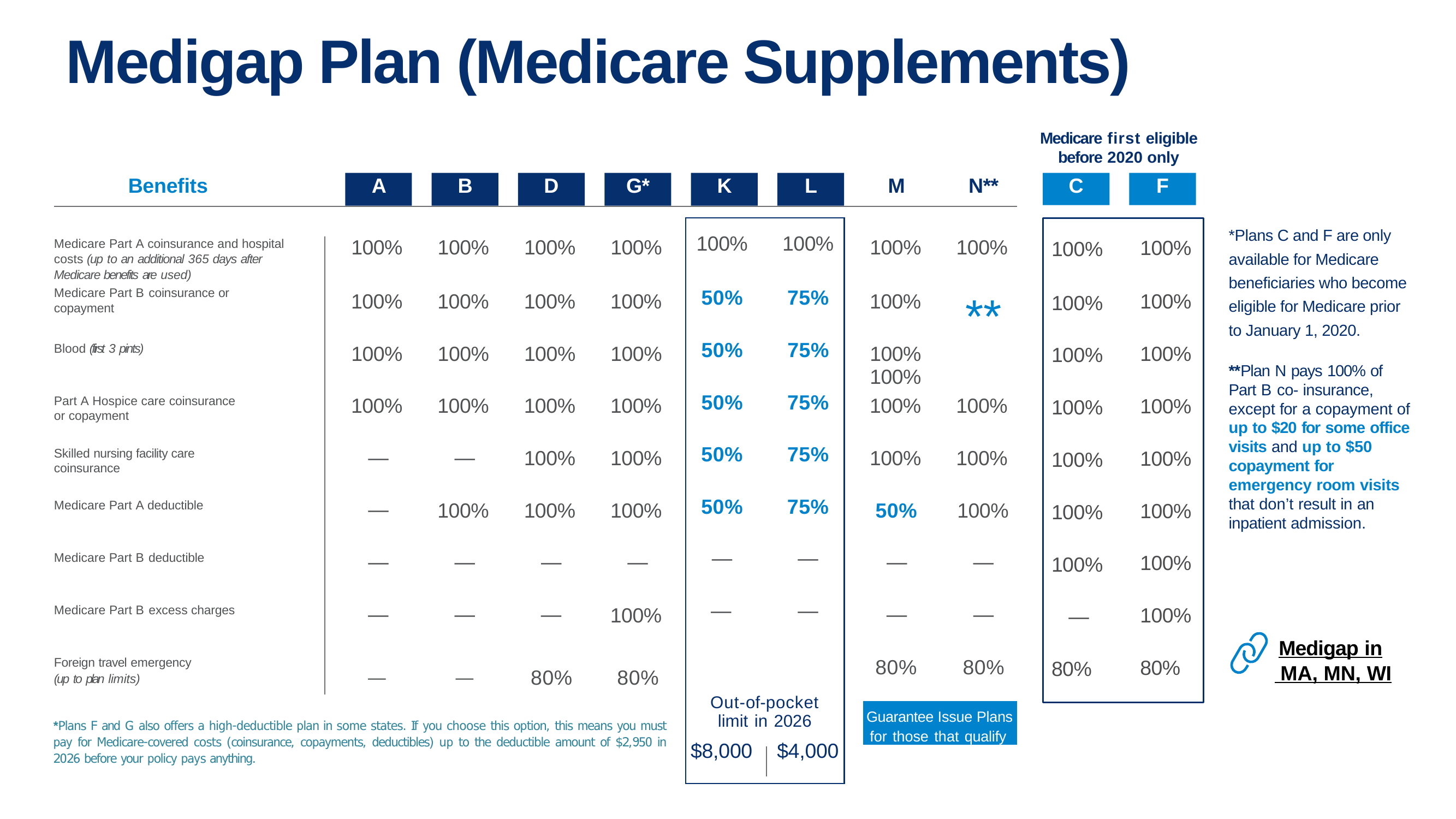

Medigap Plan (Medicare Supplements)

Medicare first eligible before 2020 only

Benefits
A
B
D
G*
K
L
M
N**

C
F
| 100% | 100% |
| --- | --- |
| 50% | 75% |
| 50% | 75% |
| 50% | 75% |
| 50% | 75% |
| 50% | 75% |
| — | — |
| — | — |
| Out-of-pocket limit in 2026 $8,000 $4,000 |  |

*Plans C and F are only available for Medicare beneficiaries who become eligible for Medicare prior to January 1, 2020.

**Plan N pays 100% of Part B co- insurance, except for a copayment of up to $20 for some office visits and up to $50 copayment for emergency room visits that don’t result in an inpatient admission.
100%
100%
100%
100%
100%
100%
100%
100%
Medicare Part A coinsurance and hospital costs (up to an additional 365 days after Medicare benefits are used)
Medicare Part B coinsurance or copayment

**
100%	100%
100%
100%
100%
100%
100%
100%
100%
100%
100%
100%
100%
Blood (first 3 pints)
100%
100%
100%
100%
100%
100%
100%
100%
Part A Hospice care coinsurance or copayment
100%
100%
—
—
100%
100%
100%
100%
Skilled nursing facility care coinsurance
100%
100%
—
100%
100%
100%
50%	100%
Medicare Part A deductible
100%
100%
—
—
—
—
—
—
Medicare Part B deductible
100%
100%
—
—
—
—
—
100%
Medicare Part B excess charges
100%
—

Medigap in MA, MN, WI
Foreign travel emergency
(up to plan limits)
—	—	80%	80%
80%	80%
80%
80%
Guarantee Issue Plans for those that qualify
*Plans F and G also offers a high-deductible plan in some states. If you choose this option, this means you must pay for Medicare-covered costs (coinsurance, copayments, deductibles) up to the deductible amount of $2,950 in 2026 before your policy pays anything.